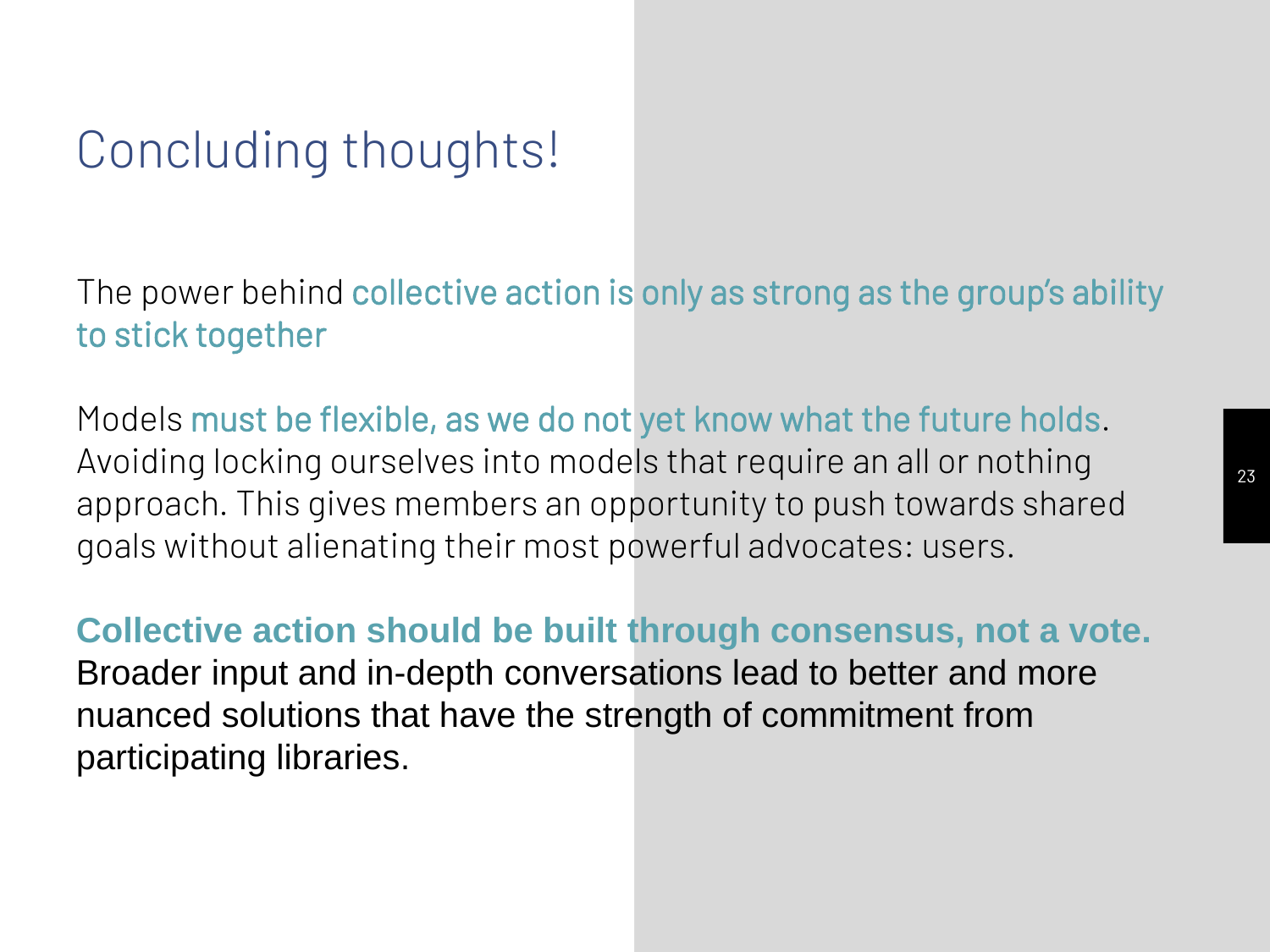

Concluding thoughts!

The power behind collective action is only as strong as the group’s ability to stick together

Models must be flexible, as we do not yet know what the future holds. Avoiding locking ourselves into models that require an all or nothing approach. This gives members an opportunity to push towards shared goals without alienating their most powerful advocates: users.

Collective action should be built through consensus, not a vote. Broader input and in-depth conversations lead to better and more nuanced solutions that have the strength of commitment from participating libraries.
23